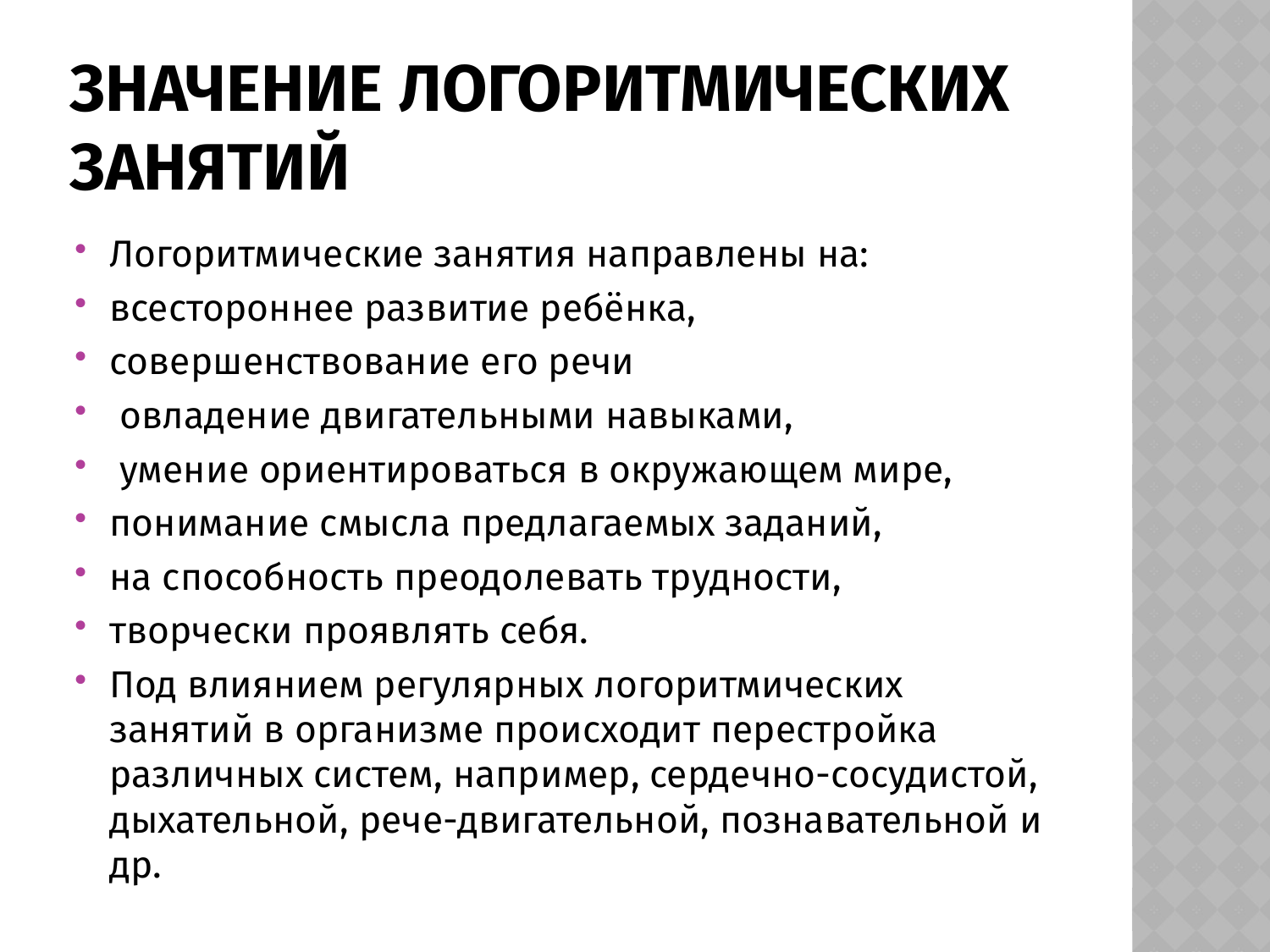

# Значение логоритмических занятий
Логоритмические занятия направлены на:
всестороннее развитие ребёнка,
совершенствование его речи
 овладение двигательными навыками,
 умение ориентироваться в окружающем мире,
понимание смысла предлагаемых заданий,
на способность преодолевать трудности,
творчески проявлять себя.
Под влиянием регулярных логоритмических занятий в организме происходит перестройка различных систем, например, сердечно-сосудистой, дыхательной, рече-двигательной, познавательной и др.